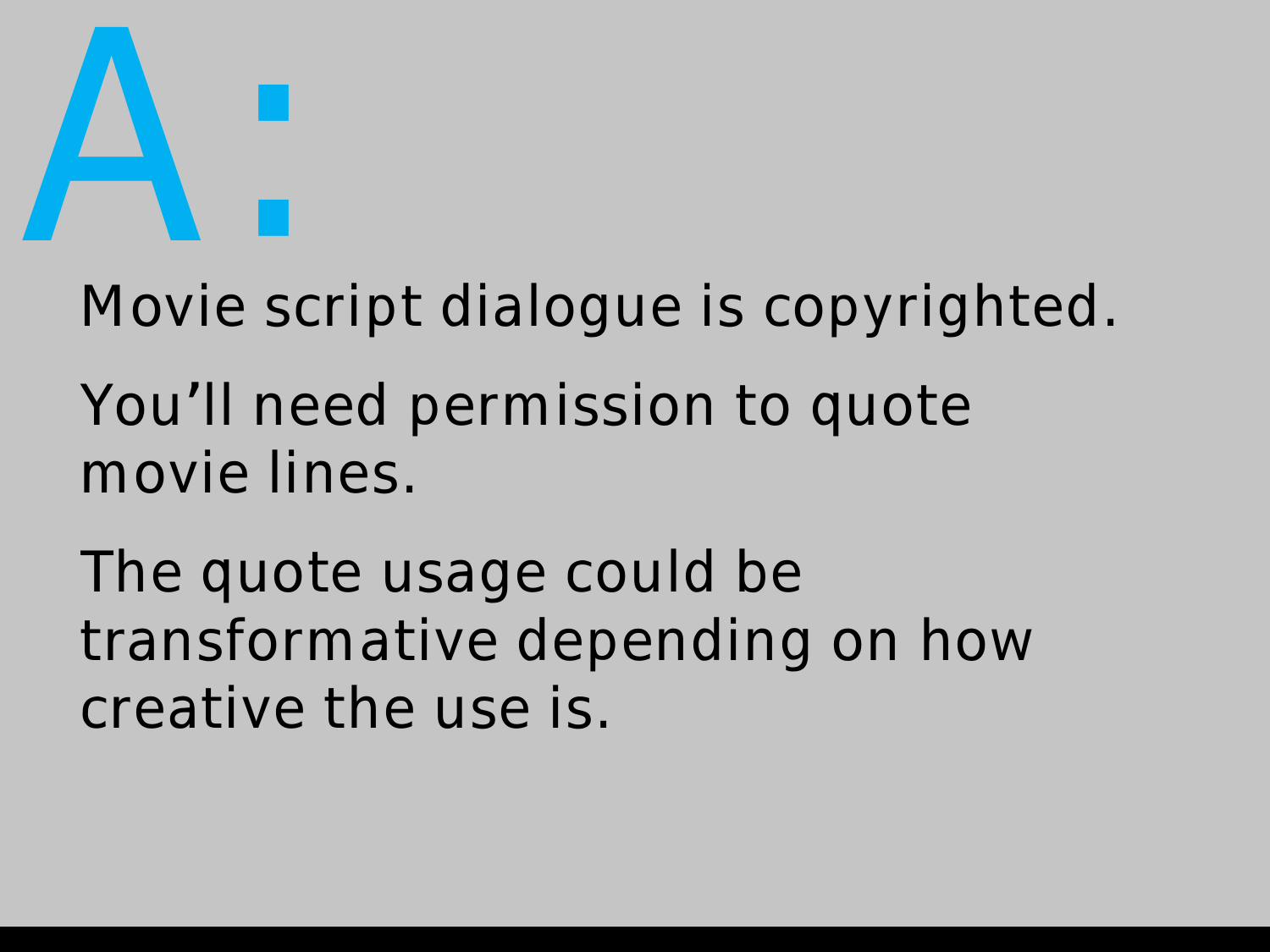

A:
Movie script dialogue is copyrighted.
You’ll need permission to quote movie lines.
The quote usage could be transformative depending on how creative the use is.